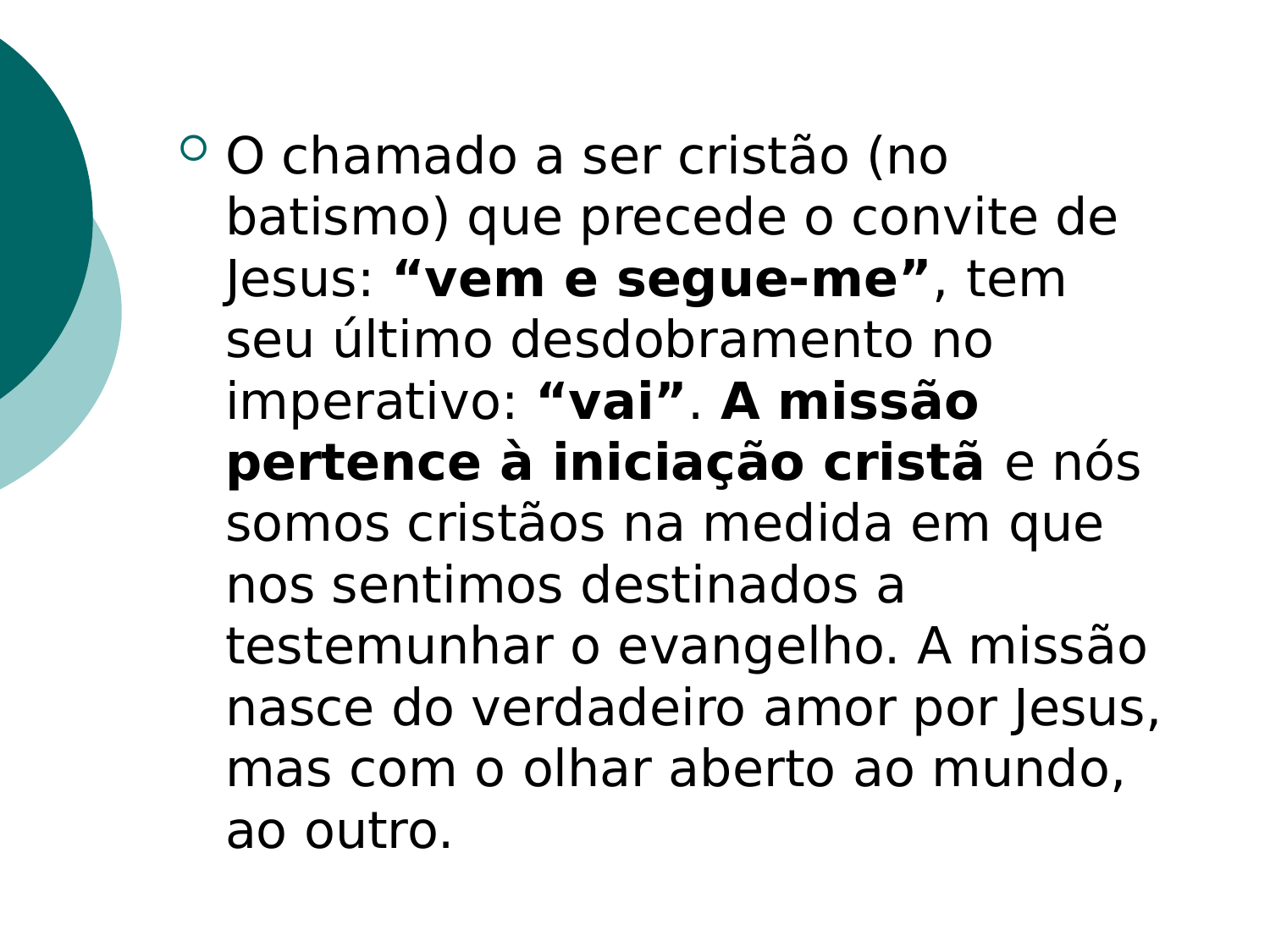

O chamado a ser cristão (no batismo) que precede o convite de Jesus: “vem e segue-me”, tem seu último desdobramento no imperativo: “vai”. A missão pertence à iniciação cristã e nós somos cristãos na medida em que nos sentimos destinados a testemunhar o evangelho. A missão nasce do verdadeiro amor por Jesus, mas com o olhar aberto ao mundo, ao outro.